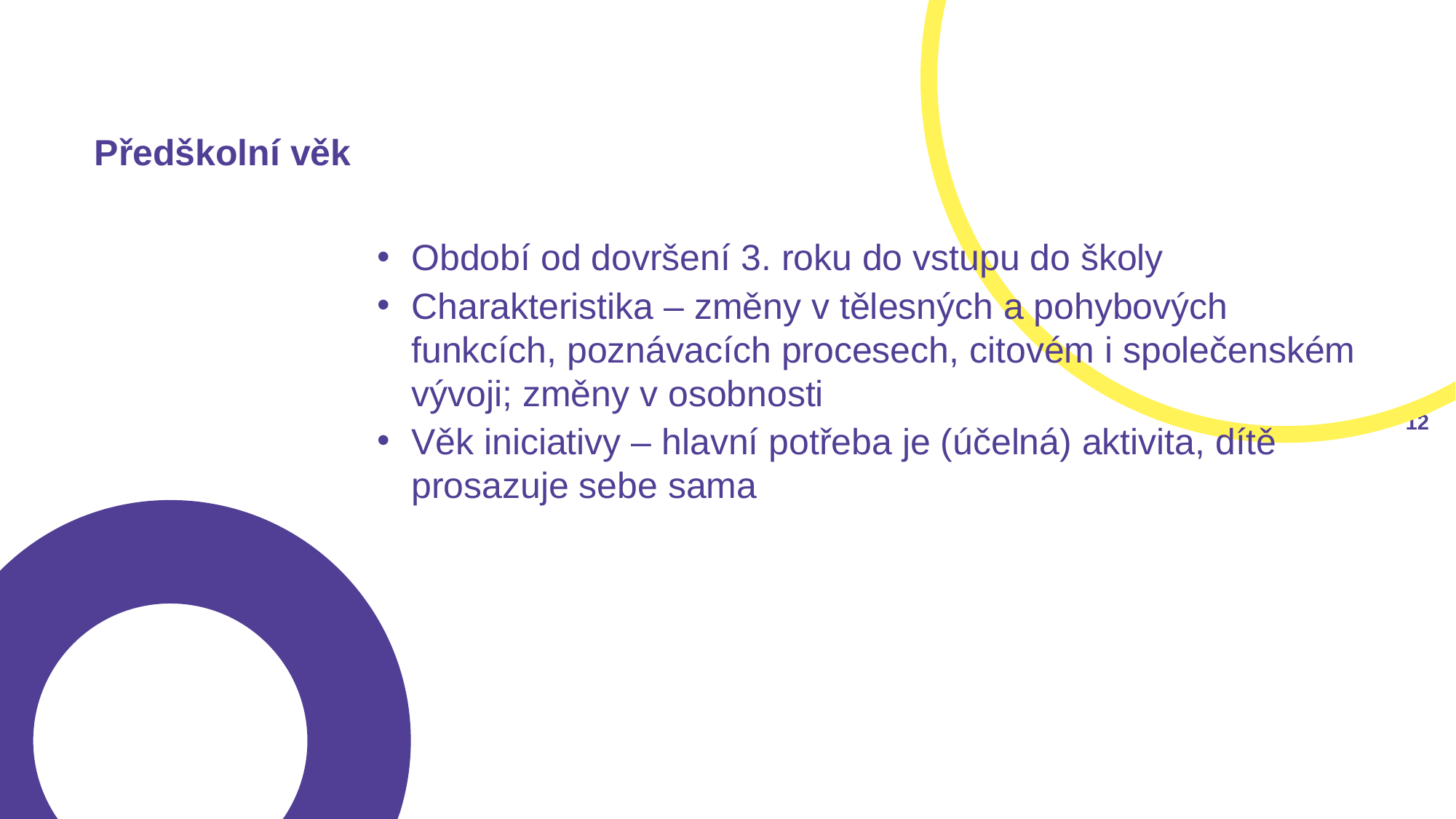

# Předškolní věk
Období od dovršení 3. roku do vstupu do školy
Charakteristika – změny v tělesných a pohybových funkcích, poznávacích procesech, citovém i společenském vývoji; změny v osobnosti
Věk iniciativy – hlavní potřeba je (účelná) aktivita, dítě prosazuje sebe sama
12